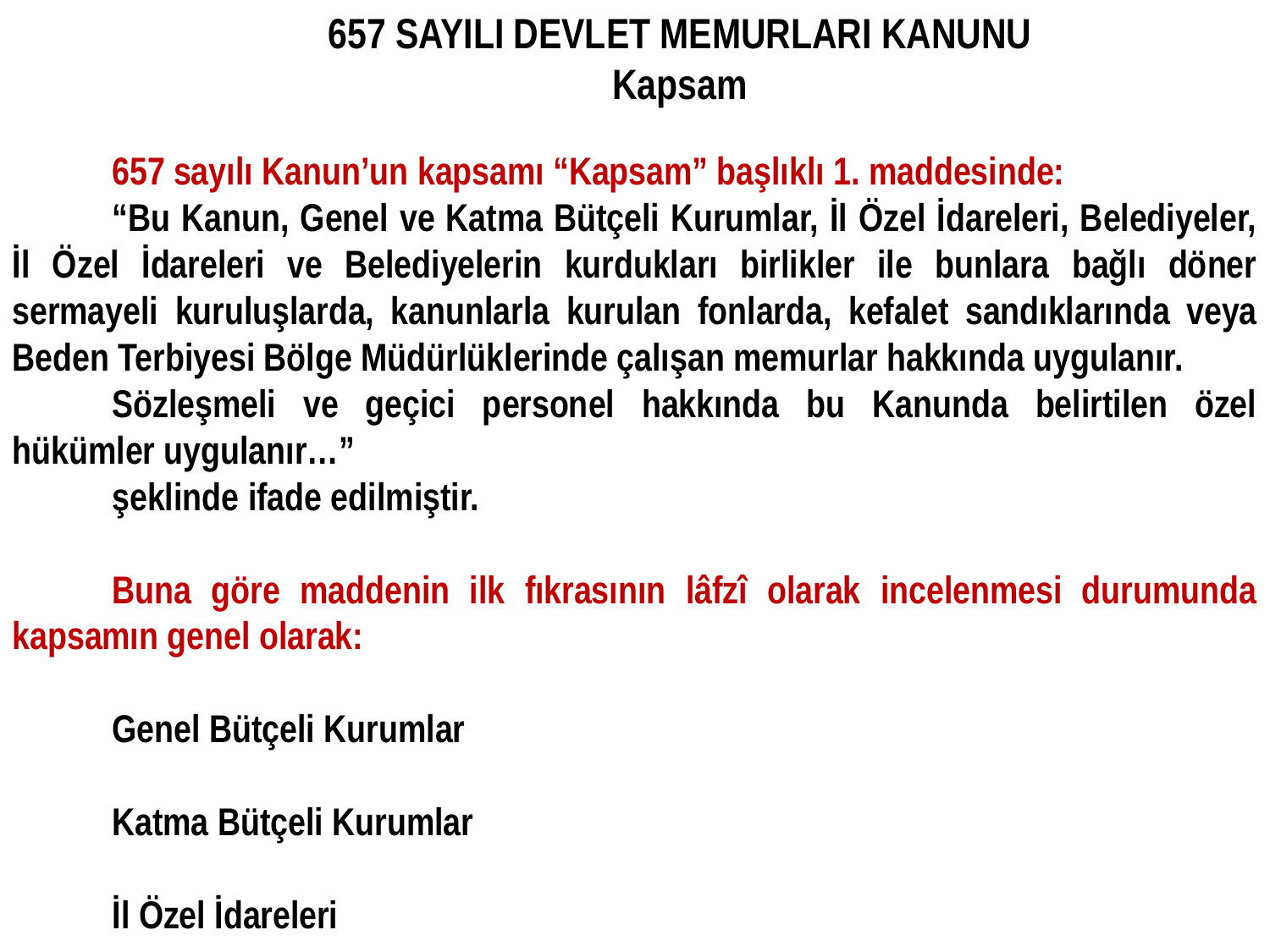

657 SAYILI DEVLET MEMURLARI KANUNU
Kapsam

657 sayılı Kanun’un kapsamı “Kapsam” başlıklı 1. maddesinde:
“Bu Kanun, Genel ve Katma Bütçeli Kurumlar, İl Özel İdareleri, Belediyeler, İl Özel İdareleri ve Belediyelerin kurdukları birlikler ile bunlara bağlı döner sermayeli kuruluşlarda, kanunlarla kurulan fonlarda, kefalet sandıklarında veya Beden Terbiyesi Bölge Müdürlüklerinde çalışan memurlar hakkında uygulanır.
Sözleşmeli ve geçici personel hakkında bu Kanunda belirtilen özel hükümler uygulanır…”
şeklinde ifade edilmiştir.

Buna göre maddenin ilk fıkrasının lâfzî olarak incelenmesi durumunda kapsamın genel olarak:

Genel Bütçeli Kurumlar

Katma Bütçeli Kurumlar

İl Özel İdareleri